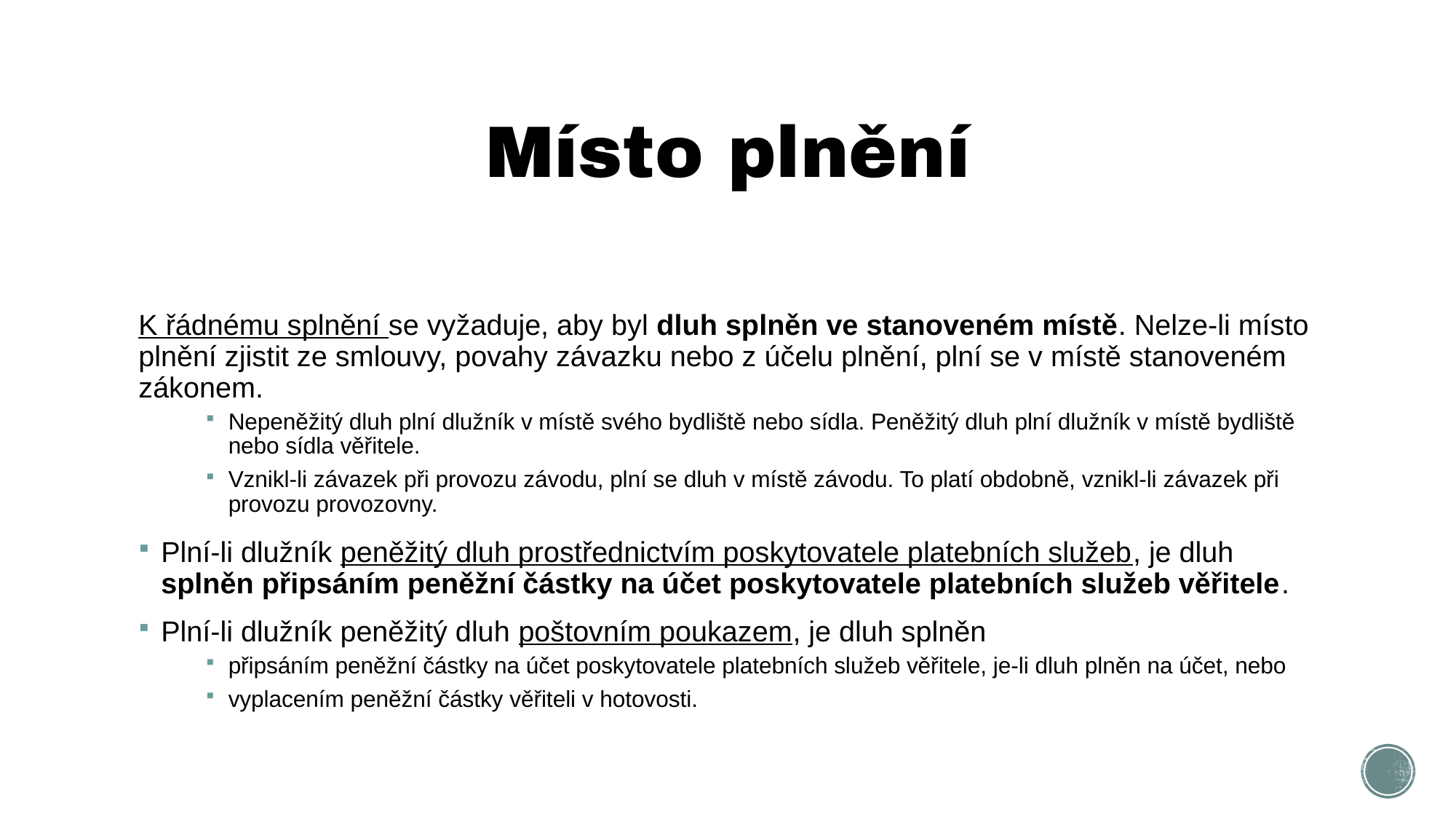

# Místo plnění

K řádnému splnění se vyžaduje, aby byl dluh splněn ve stanoveném místě. Nelze-li místo plnění zjistit ze smlouvy, povahy závazku nebo z účelu plnění, plní se v místě stanoveném zákonem.
Nepeněžitý dluh plní dlužník v místě svého bydliště nebo sídla. Peněžitý dluh plní dlužník v místě bydliště nebo sídla věřitele.
Vznikl-li závazek při provozu závodu, plní se dluh v místě závodu. To platí obdobně, vznikl-li závazek při provozu provozovny.
Plní-li dlužník peněžitý dluh prostřednictvím poskytovatele platebních služeb, je dluh splněn připsáním peněžní částky na účet poskytovatele platebních služeb věřitele.
Plní-li dlužník peněžitý dluh poštovním poukazem, je dluh splněn
připsáním peněžní částky na účet poskytovatele platebních služeb věřitele, je-li dluh plněn na účet, nebo
vyplacením peněžní částky věřiteli v hotovosti.